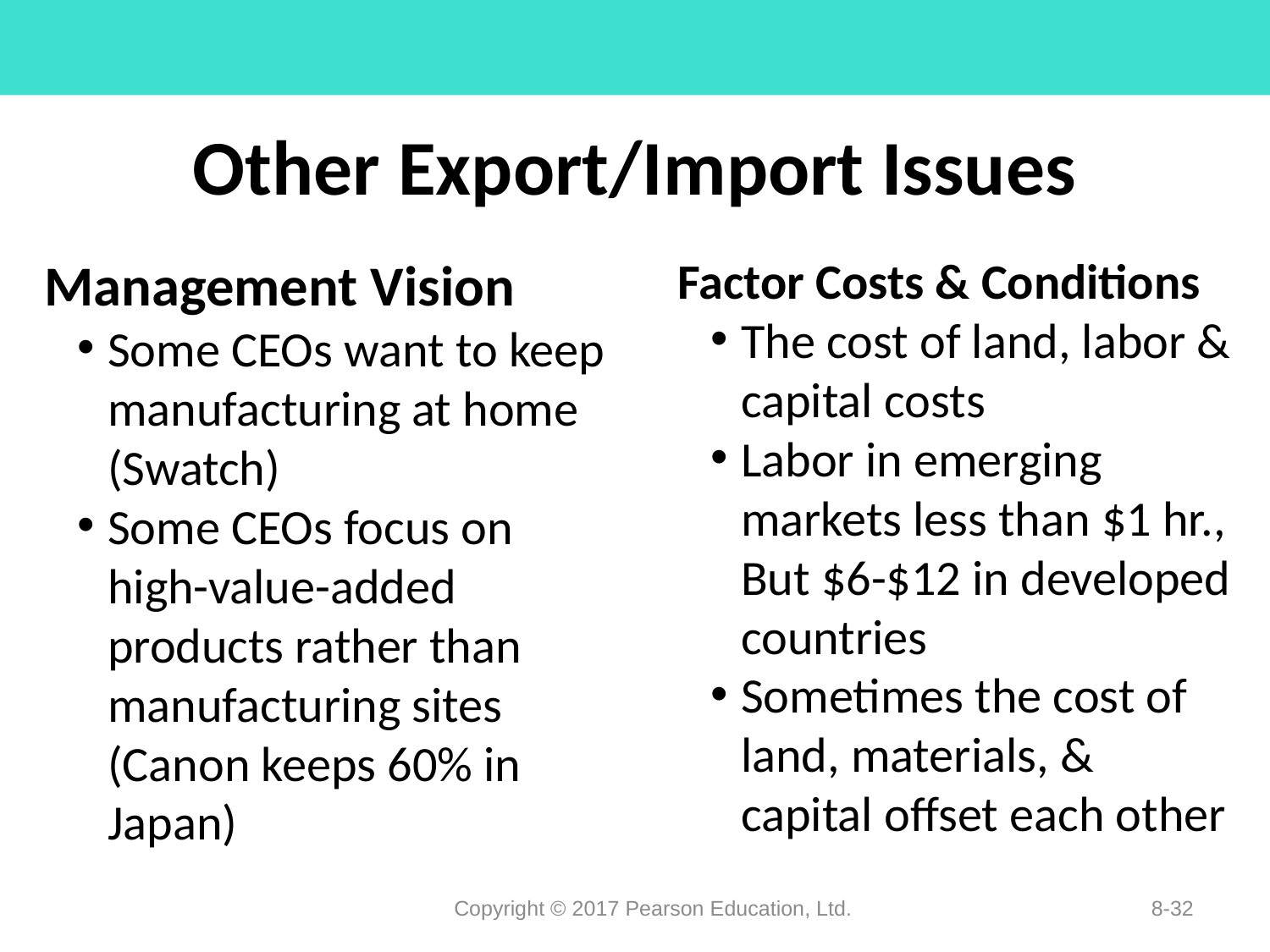

# Other Export/Import Issues
Management Vision
Some CEOs want to keep manufacturing at home (Swatch)
Some CEOs focus on high-value-added products rather than  manufacturing sites (Canon keeps 60% in Japan)
Factor Costs & Conditions
The cost of land, labor & capital costs
Labor in emerging markets less than $1 hr.,
But $6-$12 in developed countries
Sometimes the cost of land, materials, & capital offset each other
Copyright © 2017 Pearson Education, Ltd.
8-32